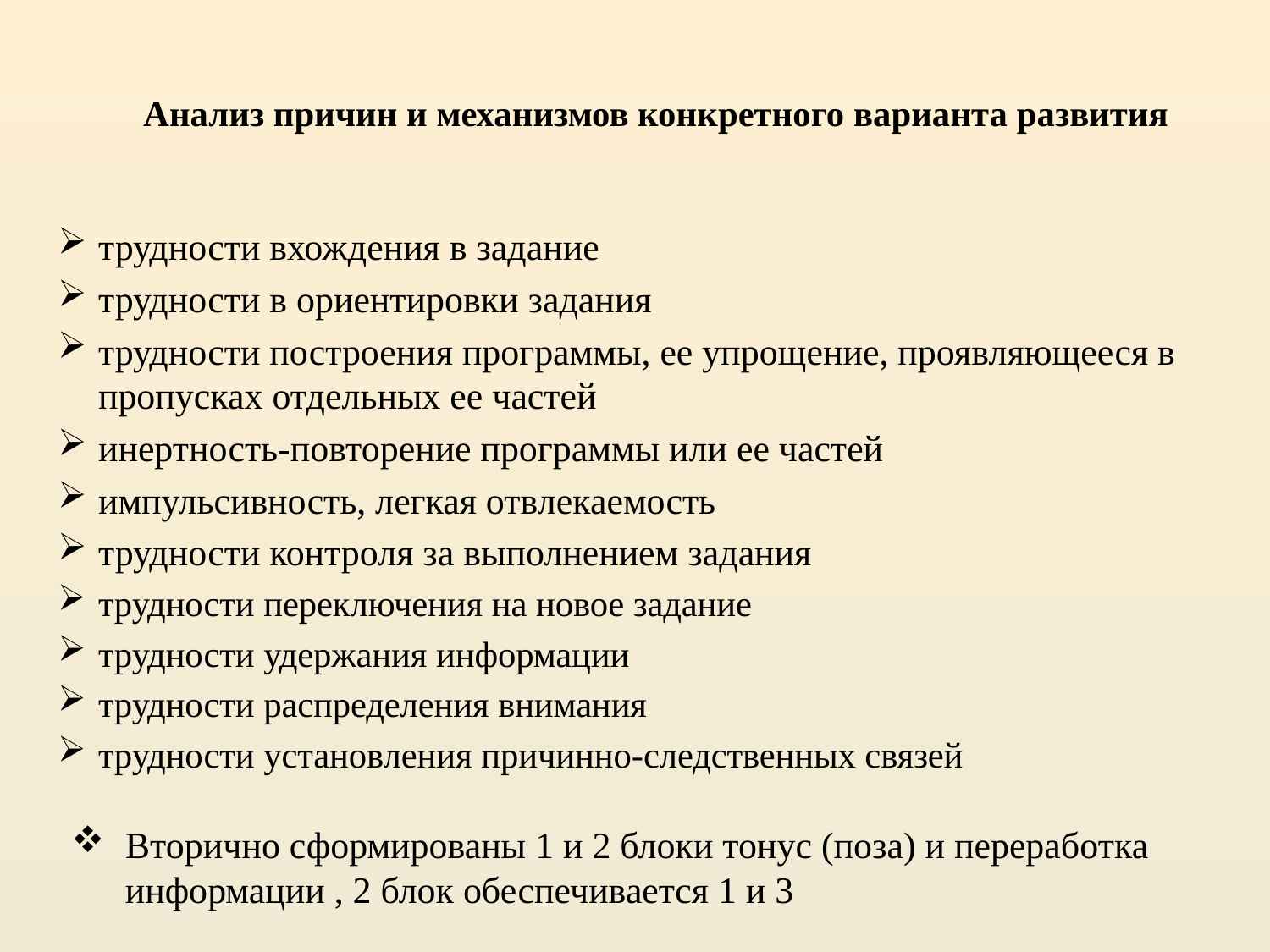

# Анализ причин и механизмов конкретного варианта развития

трудности вхождения в задание
трудности в ориентировки задания
трудности построения программы, ее упрощение, проявляющееся в пропусках отдельных ее частей
инертность-повторение программы или ее частей
импульсивность, легкая отвлекаемость
трудности контроля за выполнением задания
трудности переключения на новое задание
трудности удержания информации
трудности распределения внимания
трудности установления причинно-следственных связей

Вторично сформированы 1 и 2 блоки тонус (поза) и переработка информации , 2 блок обеспечивается 1 и 3